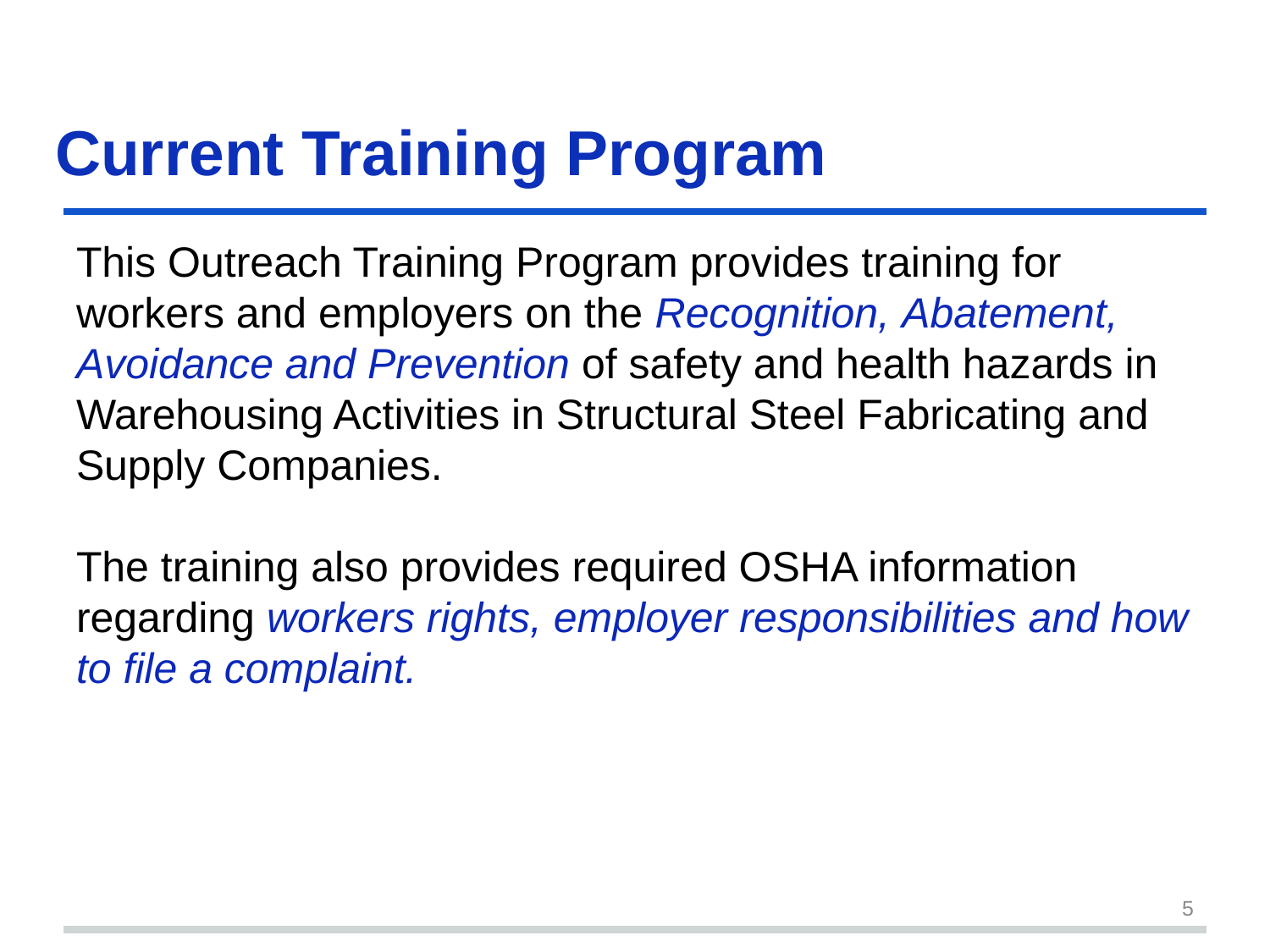

# Current Training Program
This Outreach Training Program provides training for workers and employers on the Recognition, Abatement, Avoidance and Prevention of safety and health hazards in Warehousing Activities in Structural Steel Fabricating and Supply Companies.

The training also provides required OSHA information regarding workers rights, employer responsibilities and how to file a complaint.

5